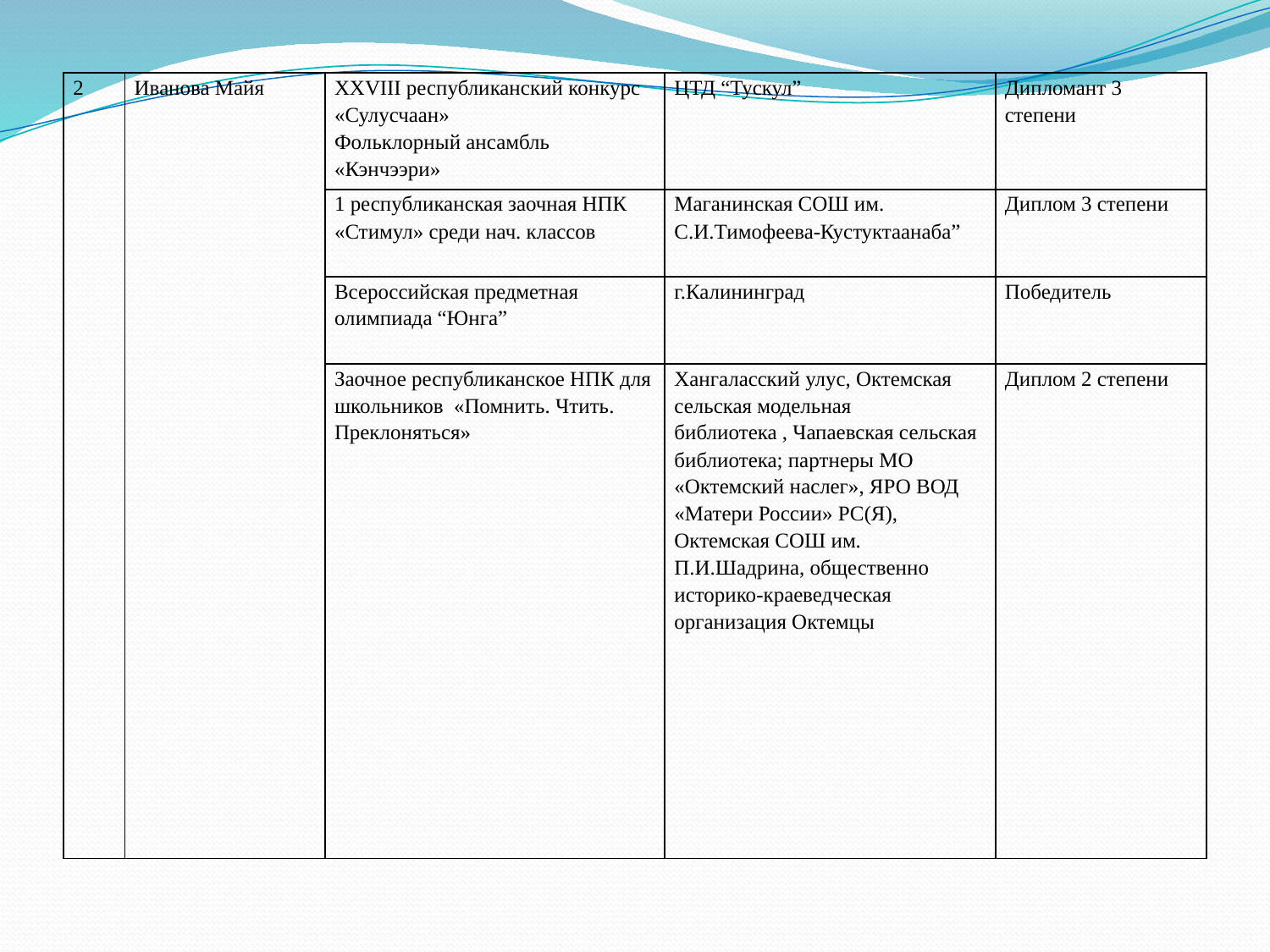

| 2 | Иванова Майя | XXVIII республиканский конкурс «Сулусчаан» Фольклорный ансамбль «Кэнчээри» | ЦТД “Тускул” | Дипломант 3 степени |
| --- | --- | --- | --- | --- |
|  |  | 1 республиканская заочная НПК «Стимул» среди нач. классов | Маганинская СОШ им. С.И.Тимофеева-Кустуктаанаба” | Диплом 3 степени |
|  |  | Всероссийская предметная олимпиада “Юнга” | г.Калининград | Победитель |
|  |  | Заочное республиканское НПК для школьников «Помнить. Чтить. Преклоняться» | Хангаласский улус, Октемская сельская модельная библиотека , Чапаевская сельская библиотека; партнеры МО «Октемский наслег», ЯРО ВОД «Матери России» РС(Я), Октемская СОШ им. П.И.Шадрина, общественно историко-краеведческая организация Октемцы | Диплом 2 степени |